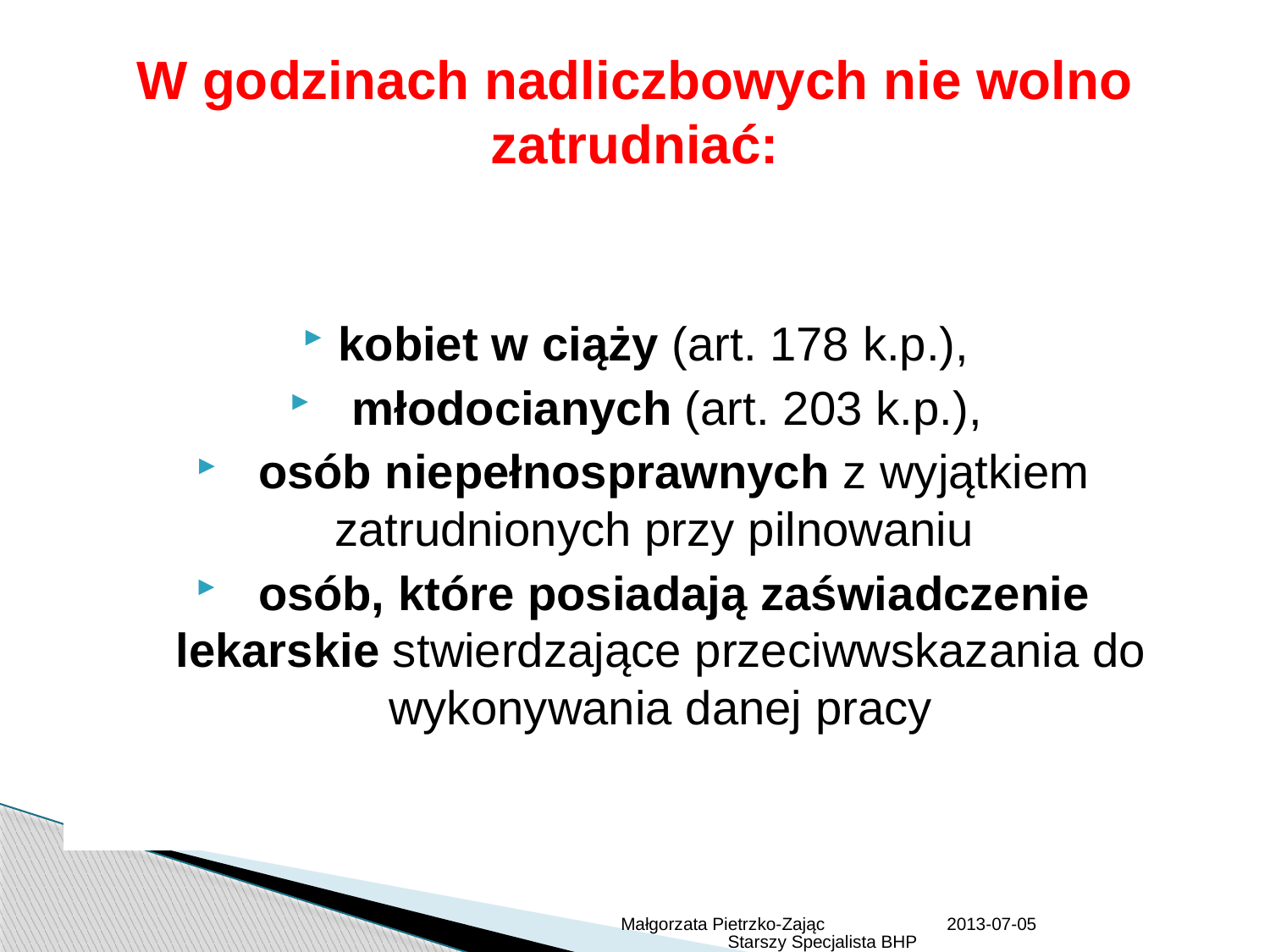

# W godzinach nadliczbowych nie wolno zatrudniać:

kobiet w ciąży (art. 178 k.p.),
  młodocianych (art. 203 k.p.),
  osób niepełnosprawnych z wyjątkiem zatrudnionych przy pilnowaniu
  osób, które posiadają zaświadczenie lekarskie stwierdzające przeciwwskazania do wykonywania danej pracy
Małgorzata Pietrzko-Zając                                          Starszy Specjalista BHP
2013-07-05